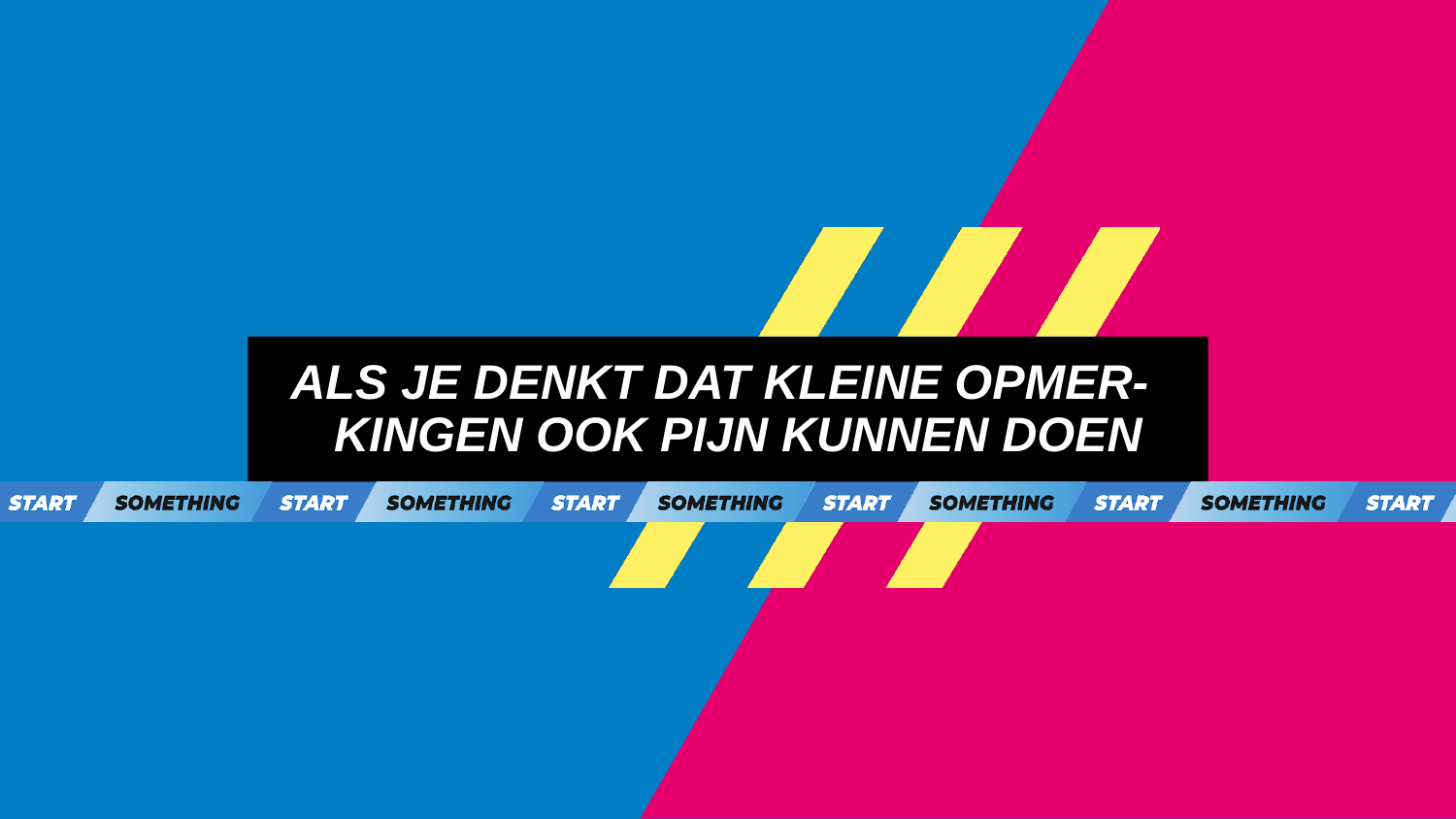

ALS JE DENKT DAT KLEINE OPMER-KINGEN OOK PIJN KUNNEN DOEN